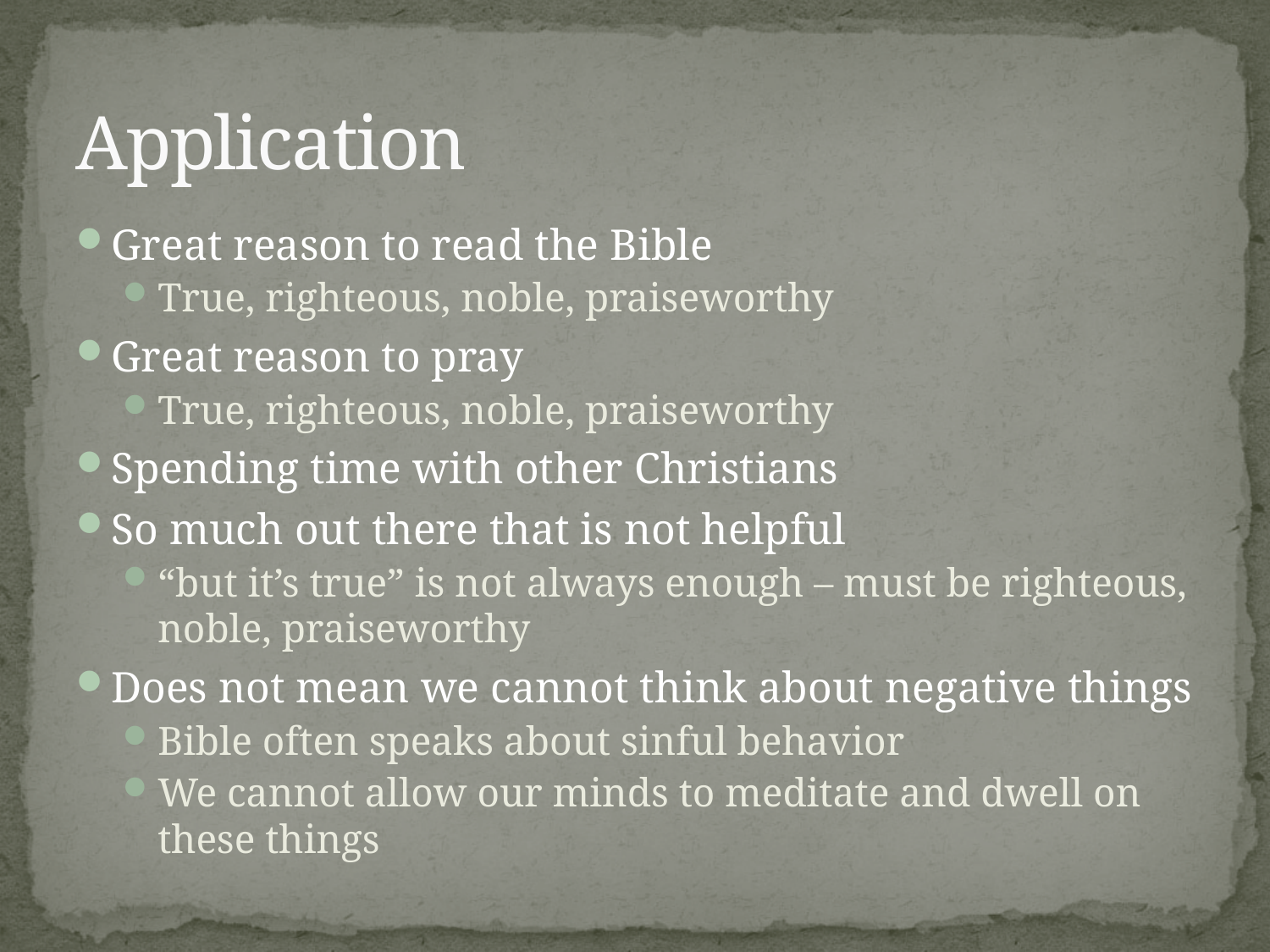

# Application
Great reason to read the Bible
True, righteous, noble, praiseworthy
Great reason to pray
True, righteous, noble, praiseworthy
Spending time with other Christians
So much out there that is not helpful
“but it’s true” is not always enough – must be righteous, noble, praiseworthy
Does not mean we cannot think about negative things
Bible often speaks about sinful behavior
We cannot allow our minds to meditate and dwell on these things